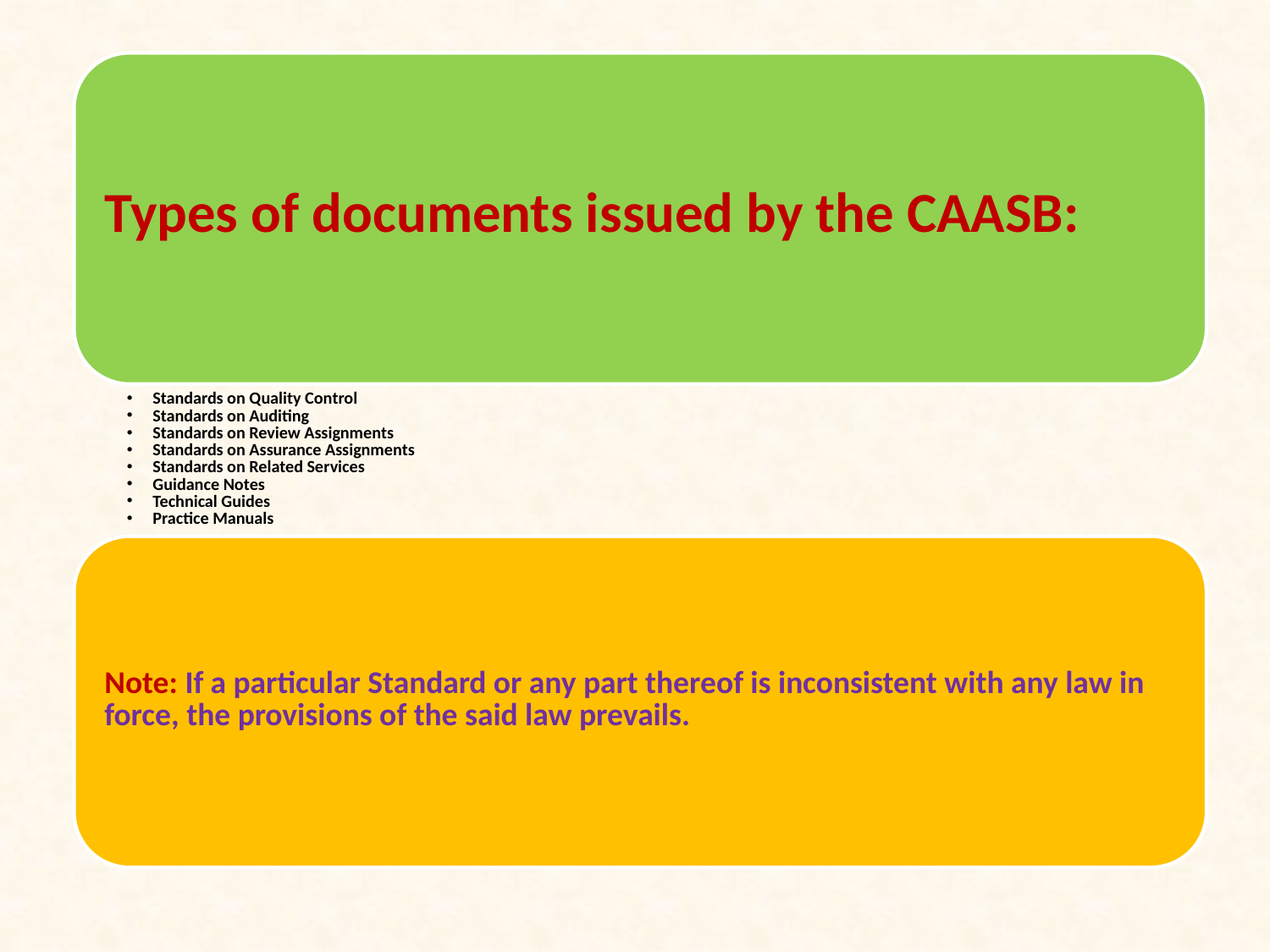

Types of documents issued by the CAASB:
Standards on Quality Control
Standards on Auditing
Standards on Review Assignments
Standards on Assurance Assignments
Standards on Related Services
Guidance Notes
Technical Guides
Practice Manuals
Note: If a particular Standard or any part thereof is inconsistent with any law in force, the provisions of the said law prevails.